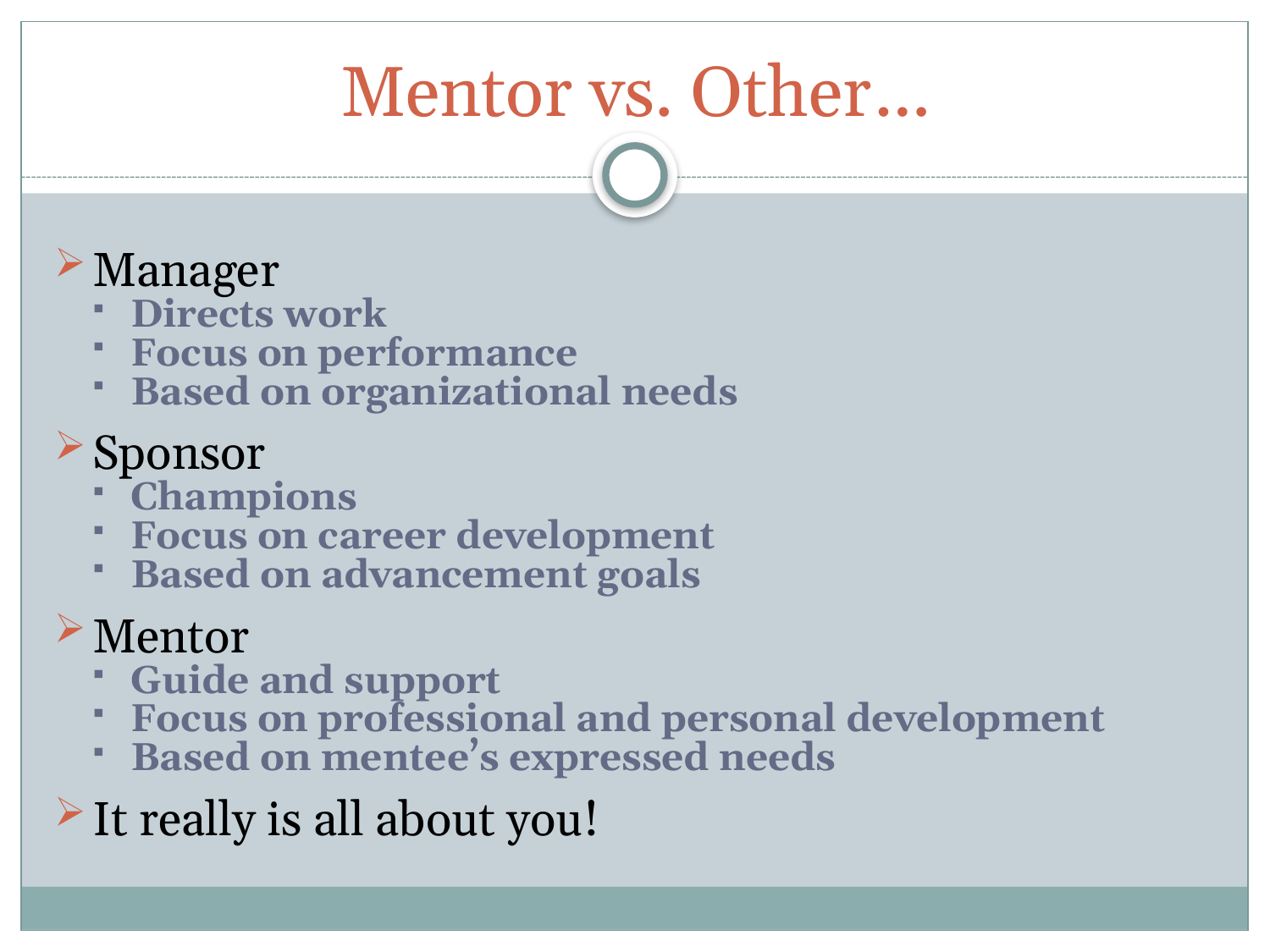

# Mentor vs. Other…
Manager
Directs work
Focus on performance
Based on organizational needs
Sponsor
Champions
Focus on career development
Based on advancement goals
Mentor
Guide and support
Focus on professional and personal development
Based on mentee’s expressed needs
It really is all about you!